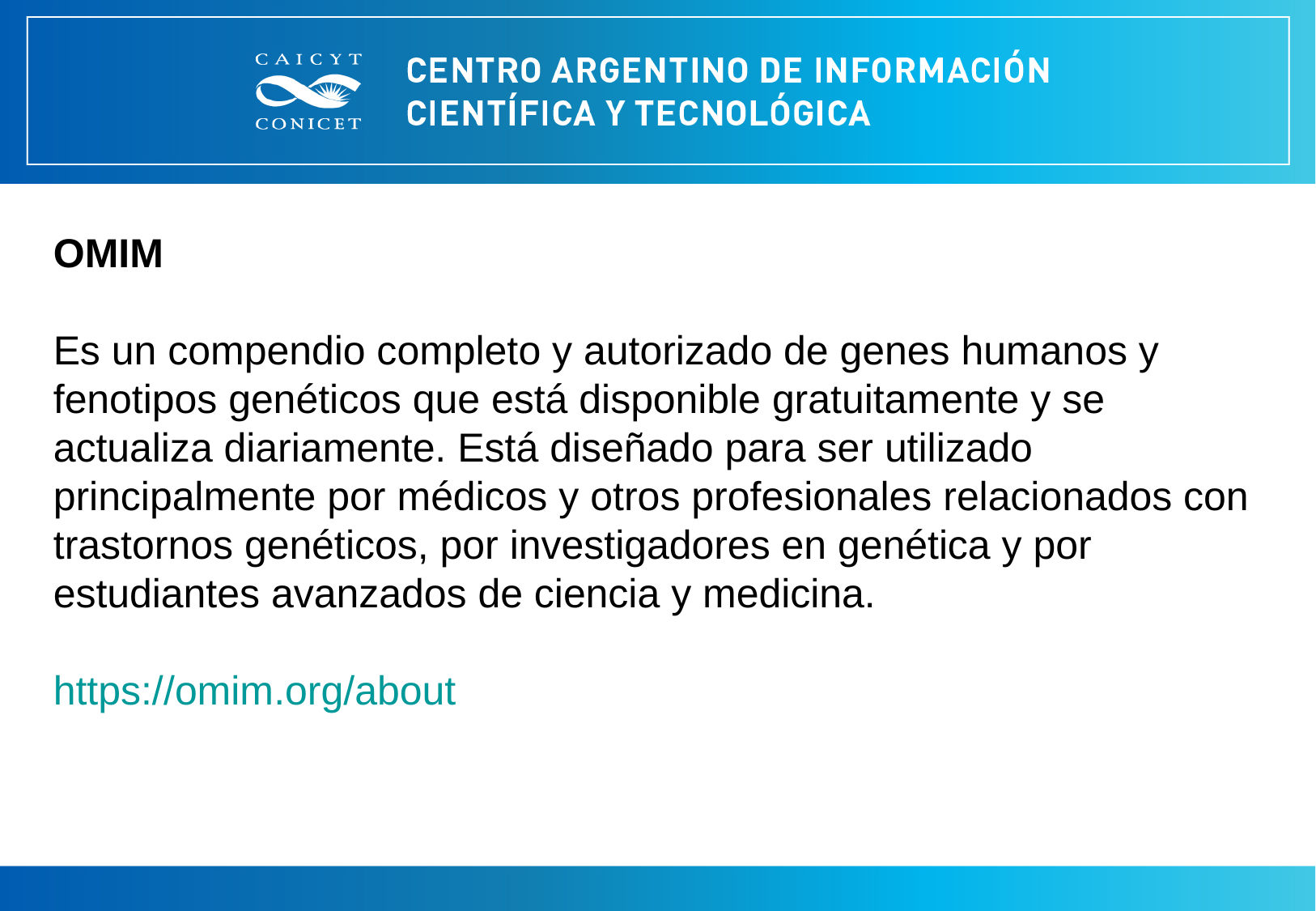

OMIM

Es un compendio completo y autorizado de genes humanos y fenotipos genéticos que está disponible gratuitamente y se actualiza diariamente. Está diseñado para ser utilizado principalmente por médicos y otros profesionales relacionados con trastornos genéticos, por investigadores en genética y por estudiantes avanzados de ciencia y medicina.

https://omim.org/about